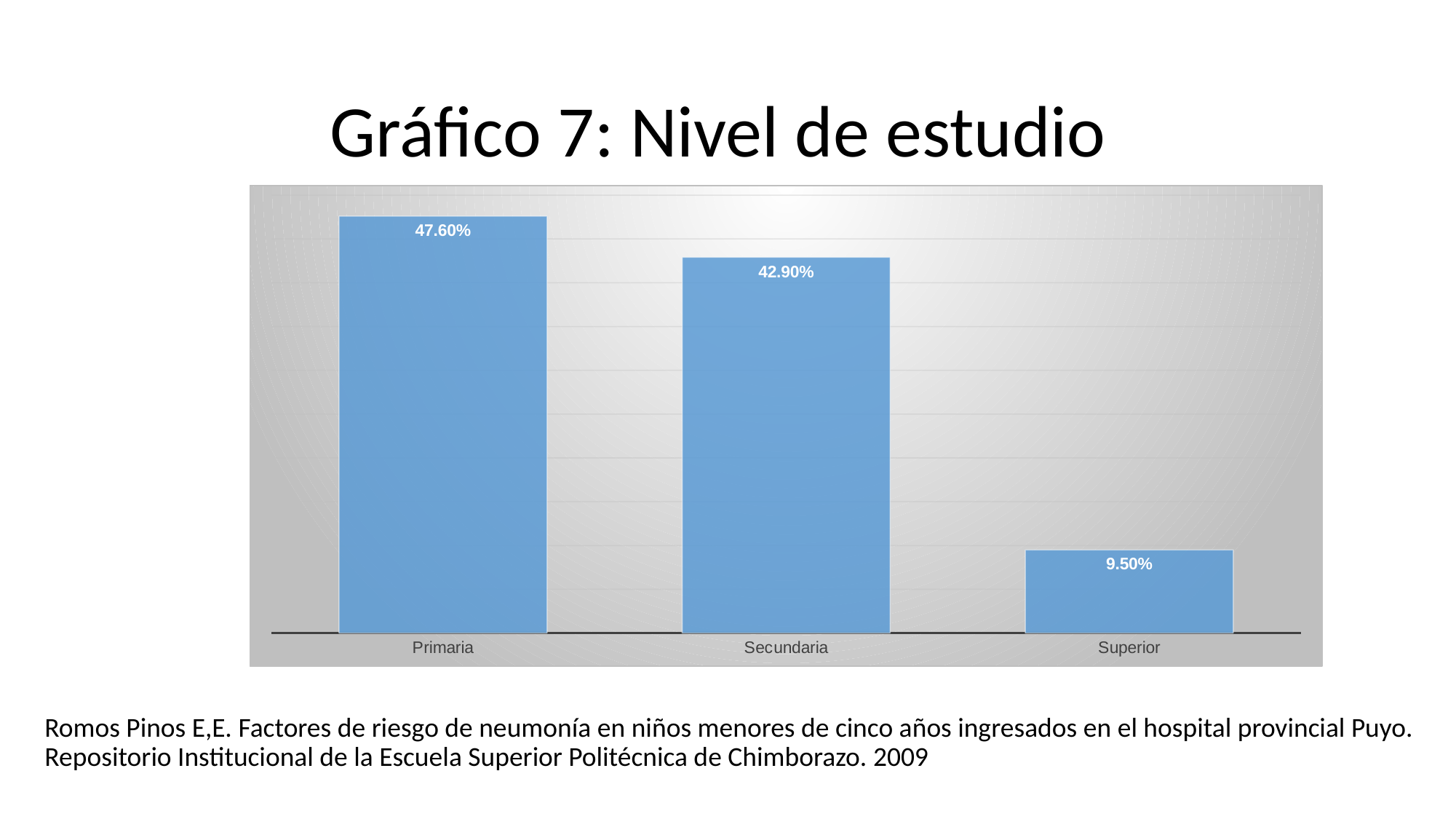

# Gráfico 7: Nivel de estudio

### Chart

| Category | Nivel De Estudio  |
|---|---|
| Primaria | 0.476 |
| Secundaria | 0.429 |
| Superior | 0.095 |
Romos Pinos E,E. Factores de riesgo de neumonía en niños menores de cinco años ingresados en el hospital provincial Puyo. Repositorio Institucional de la Escuela Superior Politécnica de Chimborazo. 2009